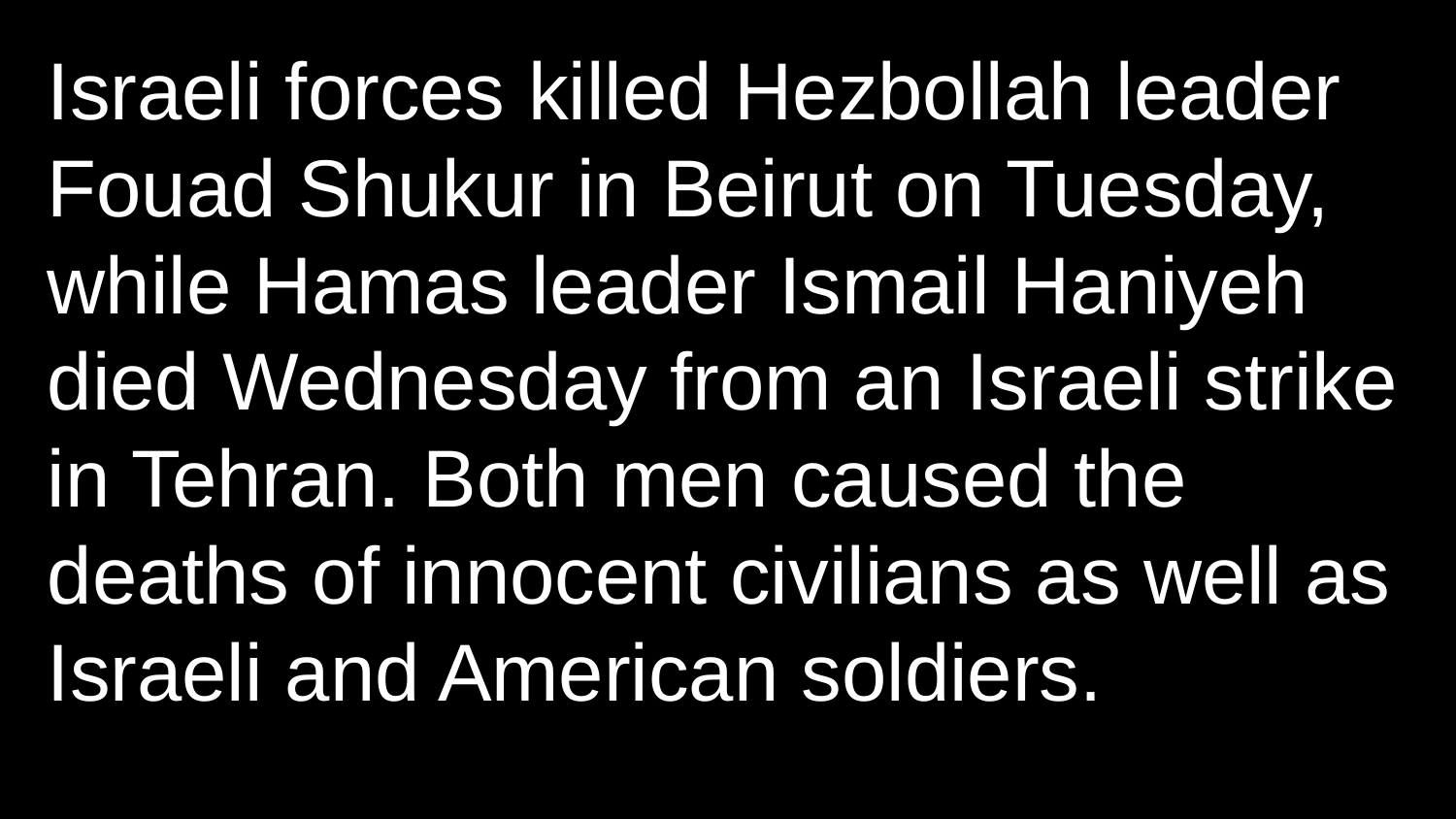

Israeli forces killed Hezbollah leader Fouad Shukur in Beirut on Tuesday, while Hamas leader Ismail Haniyeh died Wednesday from an Israeli strike in Tehran. Both men caused the deaths of innocent civilians as well as Israeli and American soldiers.